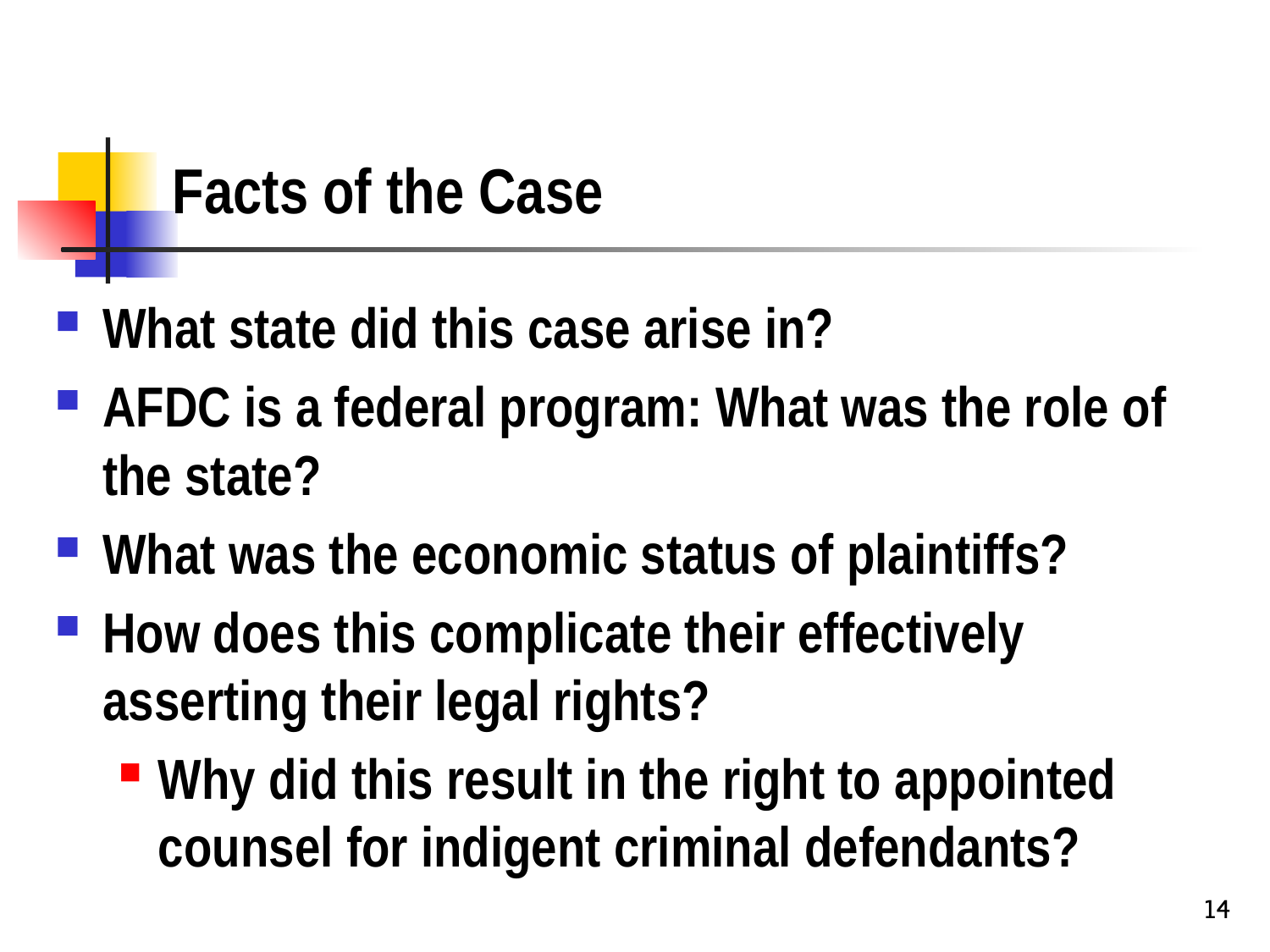

# Facts of the Case
What state did this case arise in?
AFDC is a federal program: What was the role of the state?
What was the economic status of plaintiffs?
How does this complicate their effectively asserting their legal rights?
Why did this result in the right to appointed counsel for indigent criminal defendants?
14